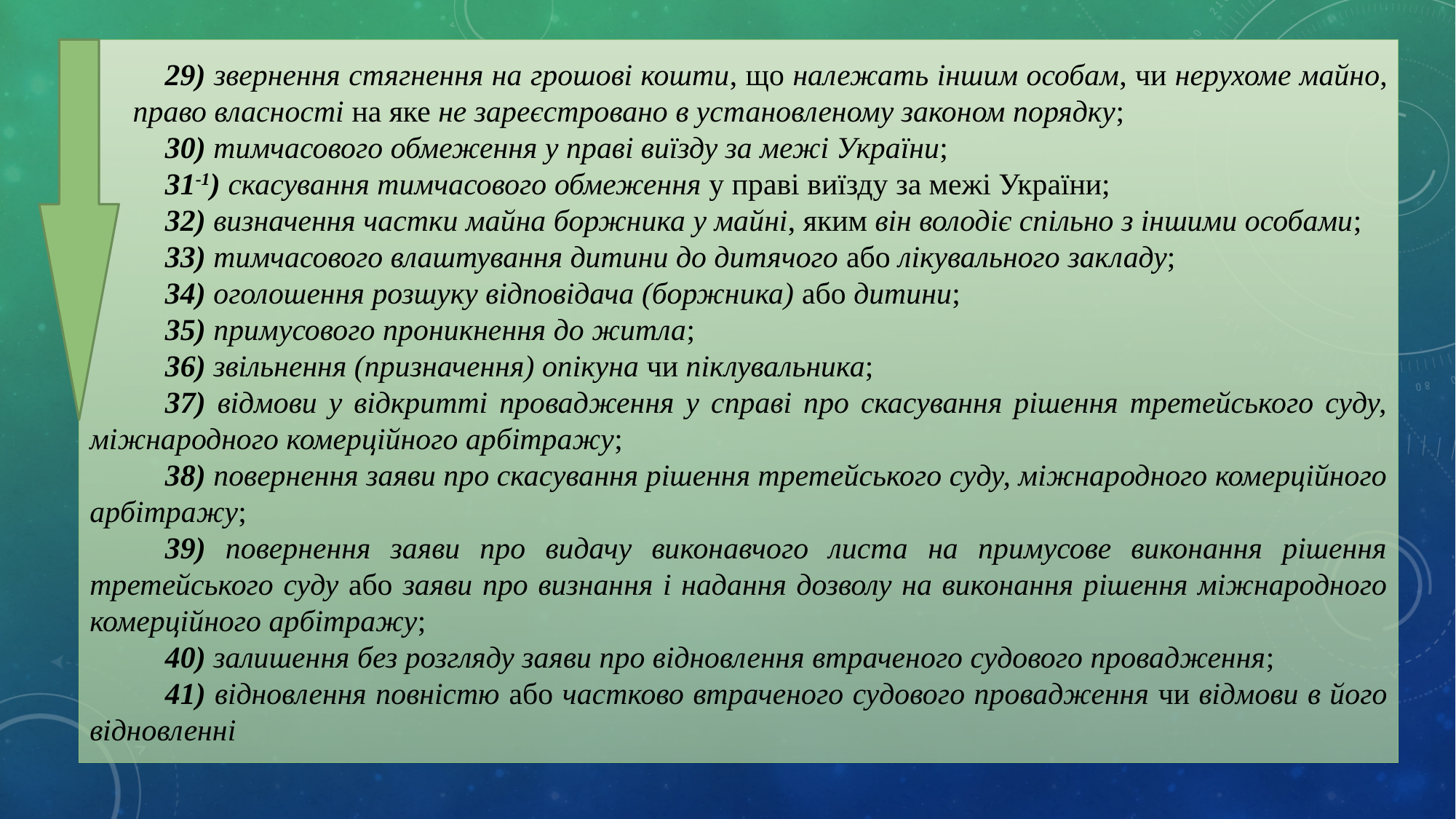

29) звернення стягнення на грошові кошти, що належать іншим особам, чи нерухоме майно, право власності на яке не зареєстровано в установленому законом порядку;
30) тимчасового обмеження у праві виїзду за межі України;
31-1) скасування тимчасового обмеження у праві виїзду за межі України;
32) визначення частки майна боржника у майні, яким він володіє спільно з іншими особами;
33) тимчасового влаштування дитини до дитячого або лікувального закладу;
34) оголошення розшуку відповідача (боржника) або дитини;
35) примусового проникнення до житла;
36) звільнення (призначення) опікуна чи піклувальника;
37) відмови у відкритті провадження у справі про скасування рішення третейського суду, міжнародного комерційного арбітражу;
38) повернення заяви про скасування рішення третейського суду, міжнародного комерційного арбітражу;
39) повернення заяви про видачу виконавчого листа на примусове виконання рішення третейського суду або заяви про визнання і надання дозволу на виконання рішення міжнародного комерційного арбітражу;
40) залишення без розгляду заяви про відновлення втраченого судового провадження;
41) відновлення повністю або частково втраченого судового провадження чи відмови в його відновленні